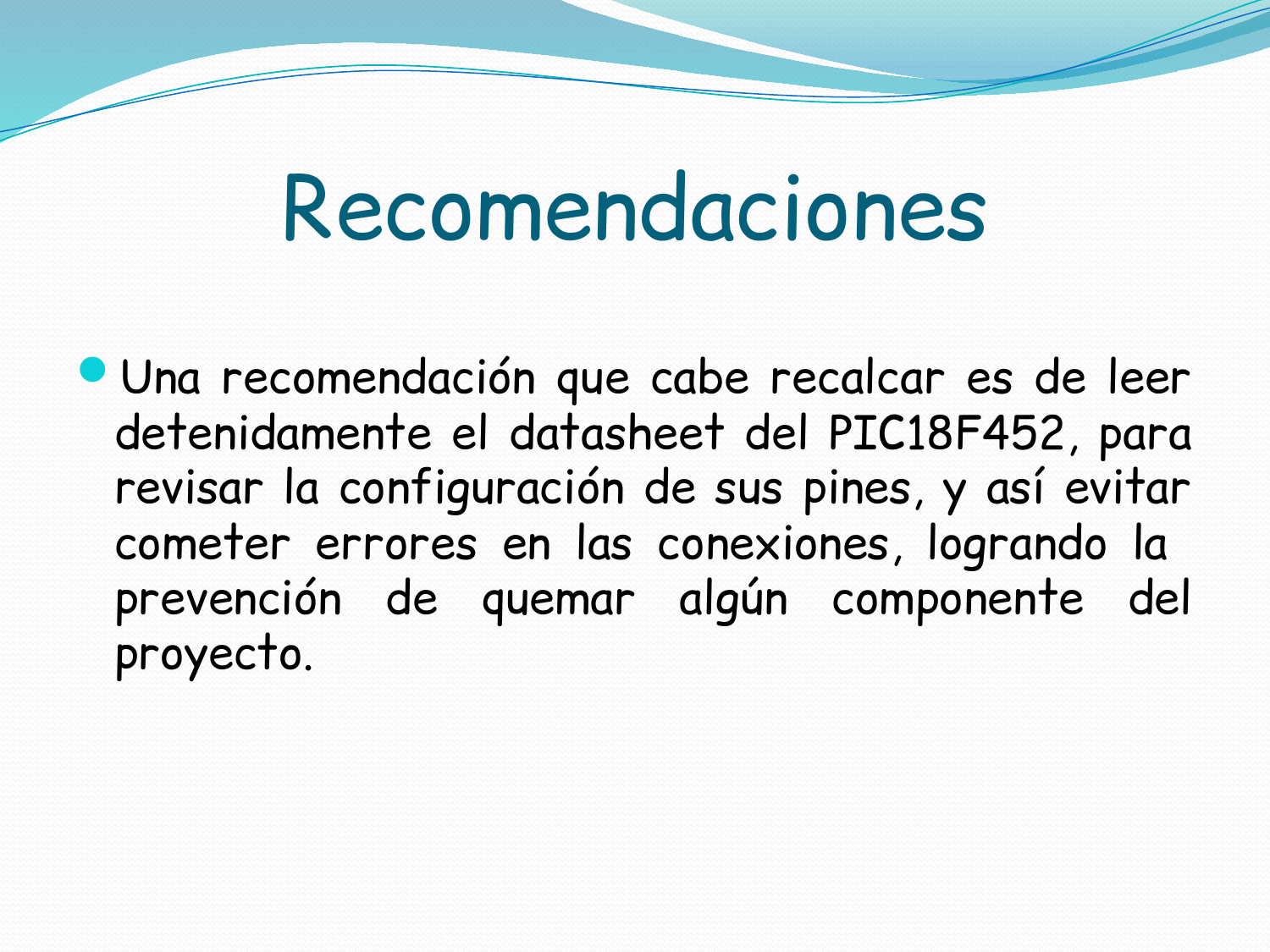

# Recomendaciones

Una recomendación que cabe recalcar es de leer detenidamente el datasheet del PIC18F452, para revisar la configuración de sus pines, y así evitar cometer errores en las conexiones, logrando la  prevención de quemar algún componente del proyecto.